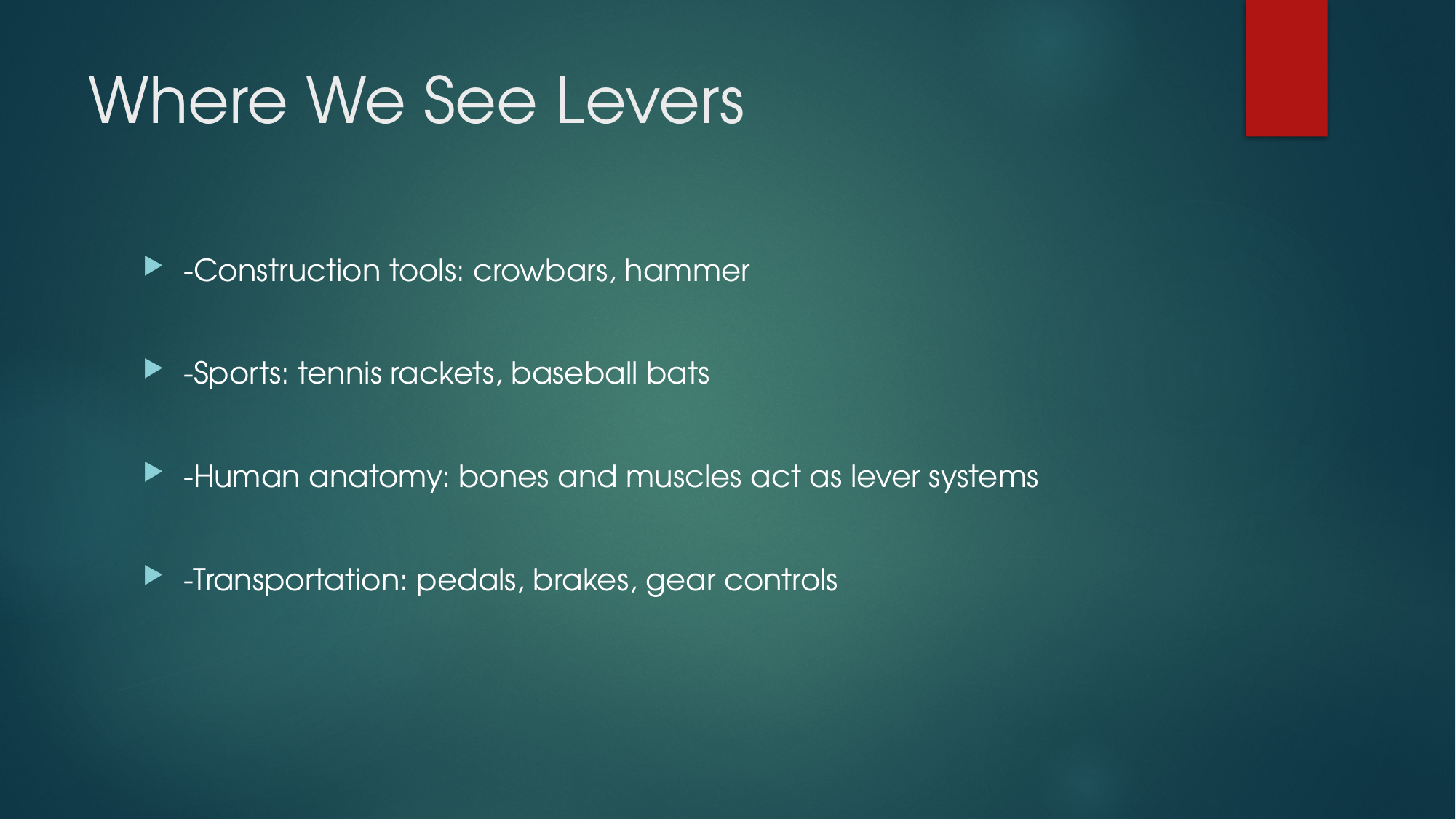

# Where We See Levers
-Construction tools: crowbars, hammer

-Sports: tennis rackets, baseball bats

-Human anatomy: bones and muscles act as lever systems

-Transportation: pedals, brakes, gear controls